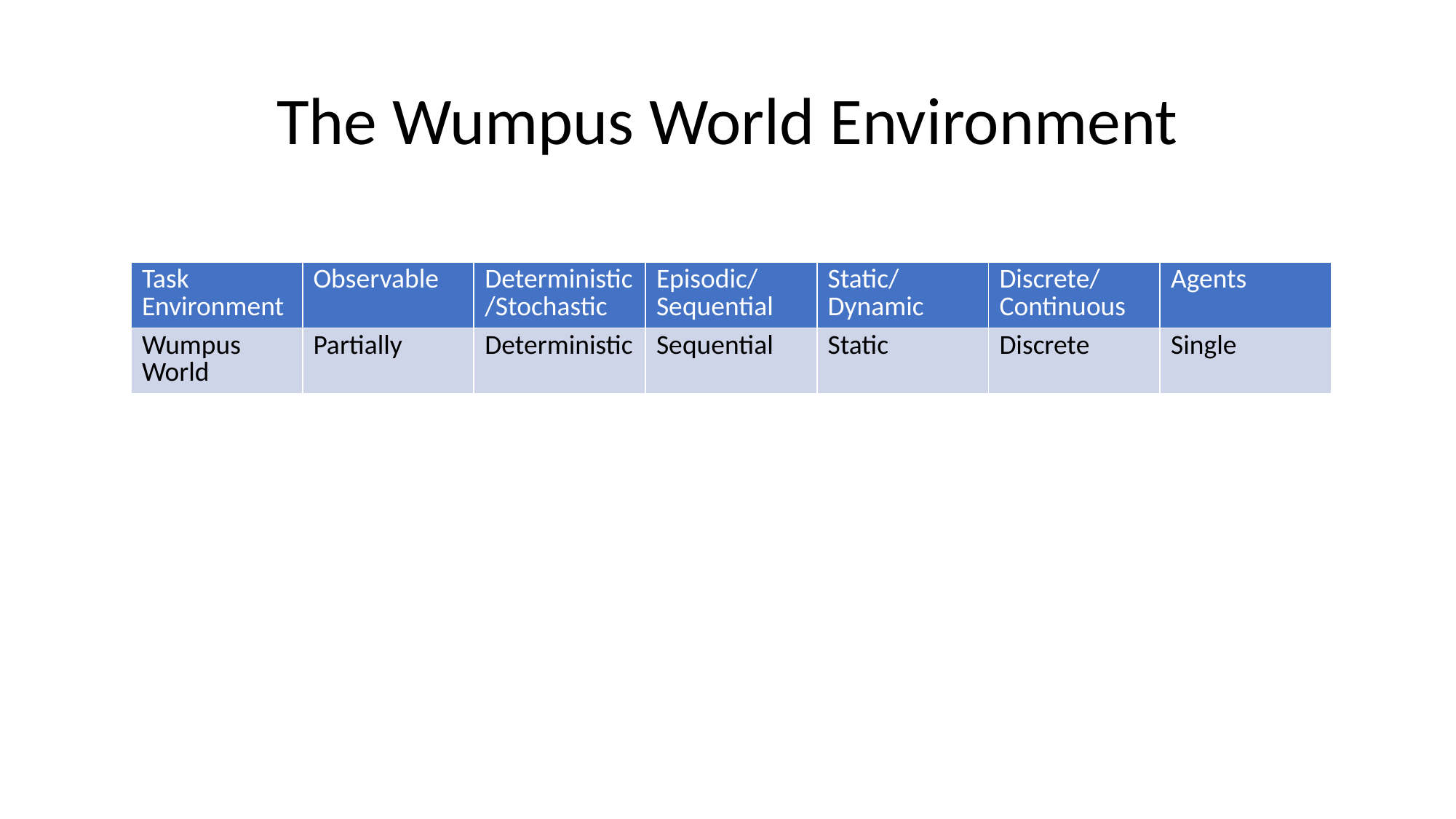

# The Wumpus World Environment
| Task Environment | Observable | Deterministic/Stochastic | Episodic/Sequential | Static/Dynamic | Discrete/Continuous | Agents |
| --- | --- | --- | --- | --- | --- | --- |
| Wumpus World | Partially | Deterministic | Sequential | Static | Discrete | Single |